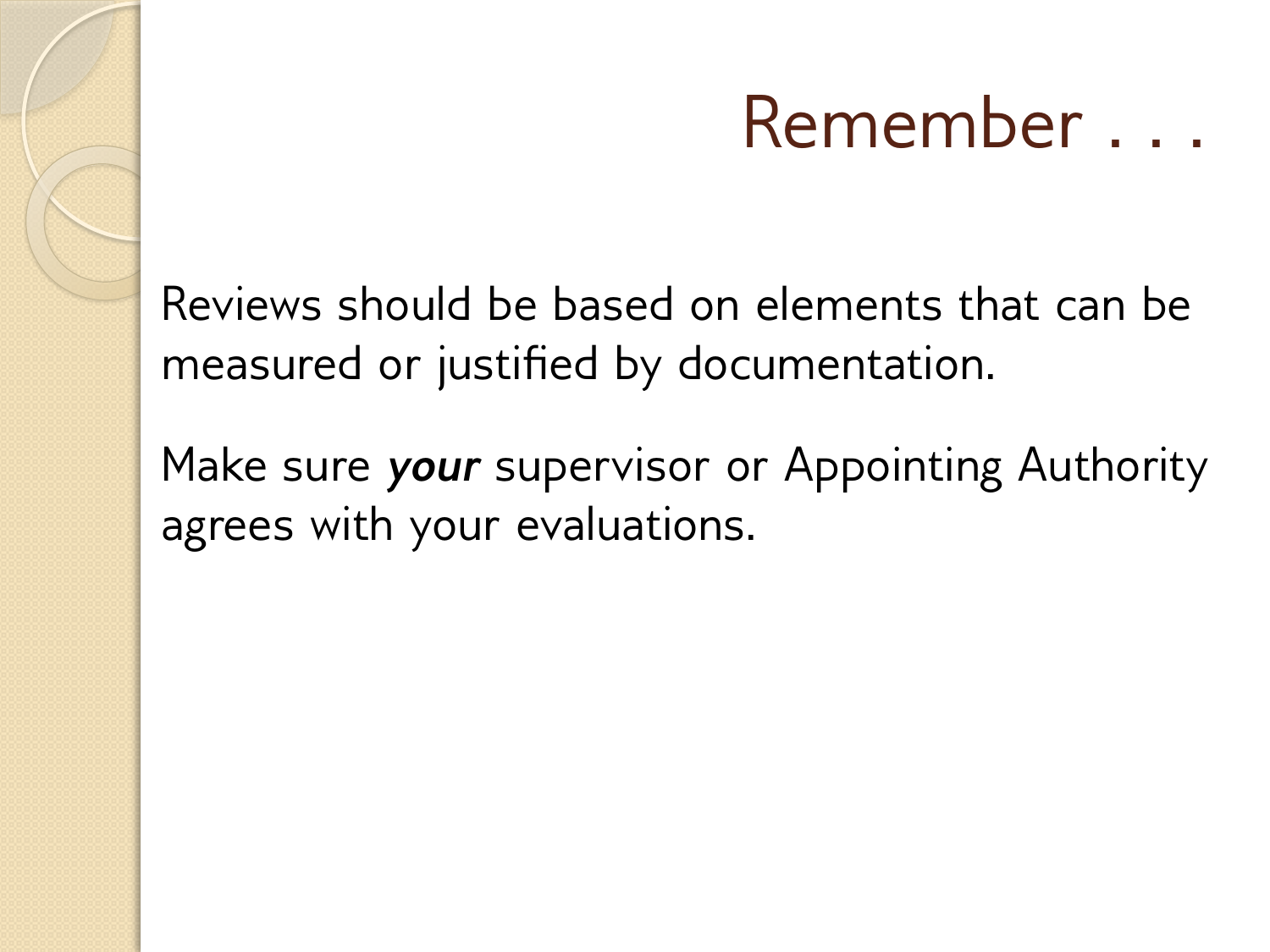

# Remember . . .
Reviews should be based on elements that can be measured or justified by documentation.

Make sure your supervisor or Appointing Authority agrees with your evaluations.